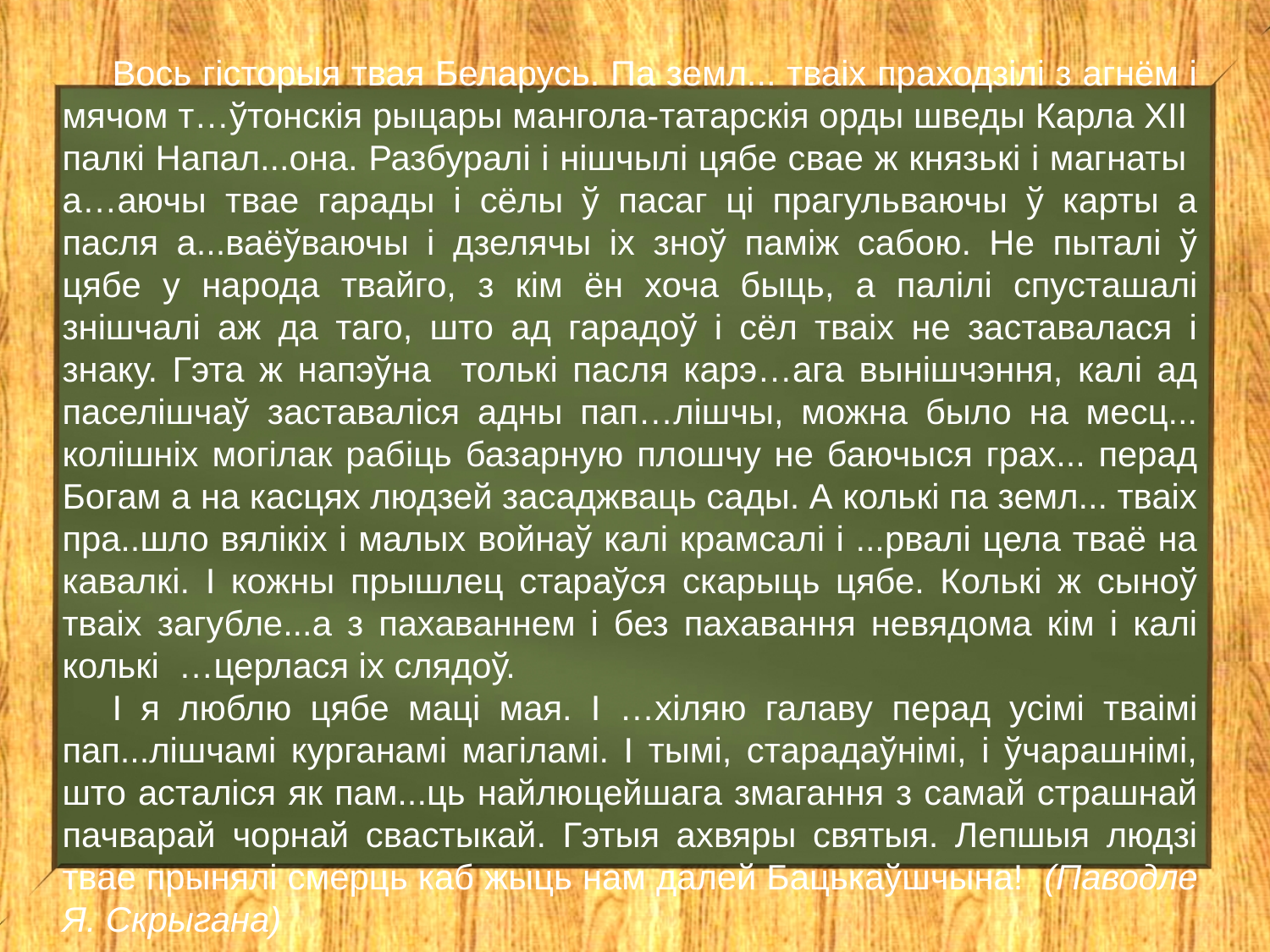

Вось гісторыя твая Беларусь. Па земл... тваіх праходзілі з агнём і мячом т…ўтонскія рыцары мангола-татарскія орды шведы Карла ХІІ  палкі Напал...она. Разбуралі і нішчылі цябе свае ж князькі і магнаты  а…аючы твае гарады і сёлы ў пасаг ці прагульваючы ў карты а пасля а...ваёўваючы і дзелячы іх зноў паміж сабою. Не пыталі ў цябе у народа твайго, з кім ён хоча быць, а палілі спусташалі знішчалі аж да таго, што ад гарадоў і сёл тваіх не заставалася і знаку. Гэта ж напэўна  толькі пасля карэ…ага вынішчэння, калі ад паселішчаў заставаліся адны пап…лішчы, можна было на месц... колішніх могілак рабіць базарную плошчу не баючыся грах... перад Богам а на касцях людзей засаджваць сады. А колькі па земл... тваіх пра..шло вялікіх і малых войнаў калі крамсалі і ...рвалі цела тваё на кавалкі. І кожны прышлец стараўся скарыць цябе. Колькі ж сыноў тваіх загубле...а з пахаваннем і без пахавання невядома кім і калі колькі  …церлася іх слядоў.
І я люблю цябе маці мая. І …хіляю галаву перад усімі тваімі пап...лішчамі курганамі магіламі. І тымі, старадаўнімі, і ўчарашнімі, што асталіся як пам...ць найлюцейшага змагання з самай страшнай пачварай чорнай свастыкай. Гэтыя ахвяры святыя. Лепшыя людзі твае прынялі смерць каб жыць нам далей Бацькаўшчына!  (Паводле Я. Скрыгана)